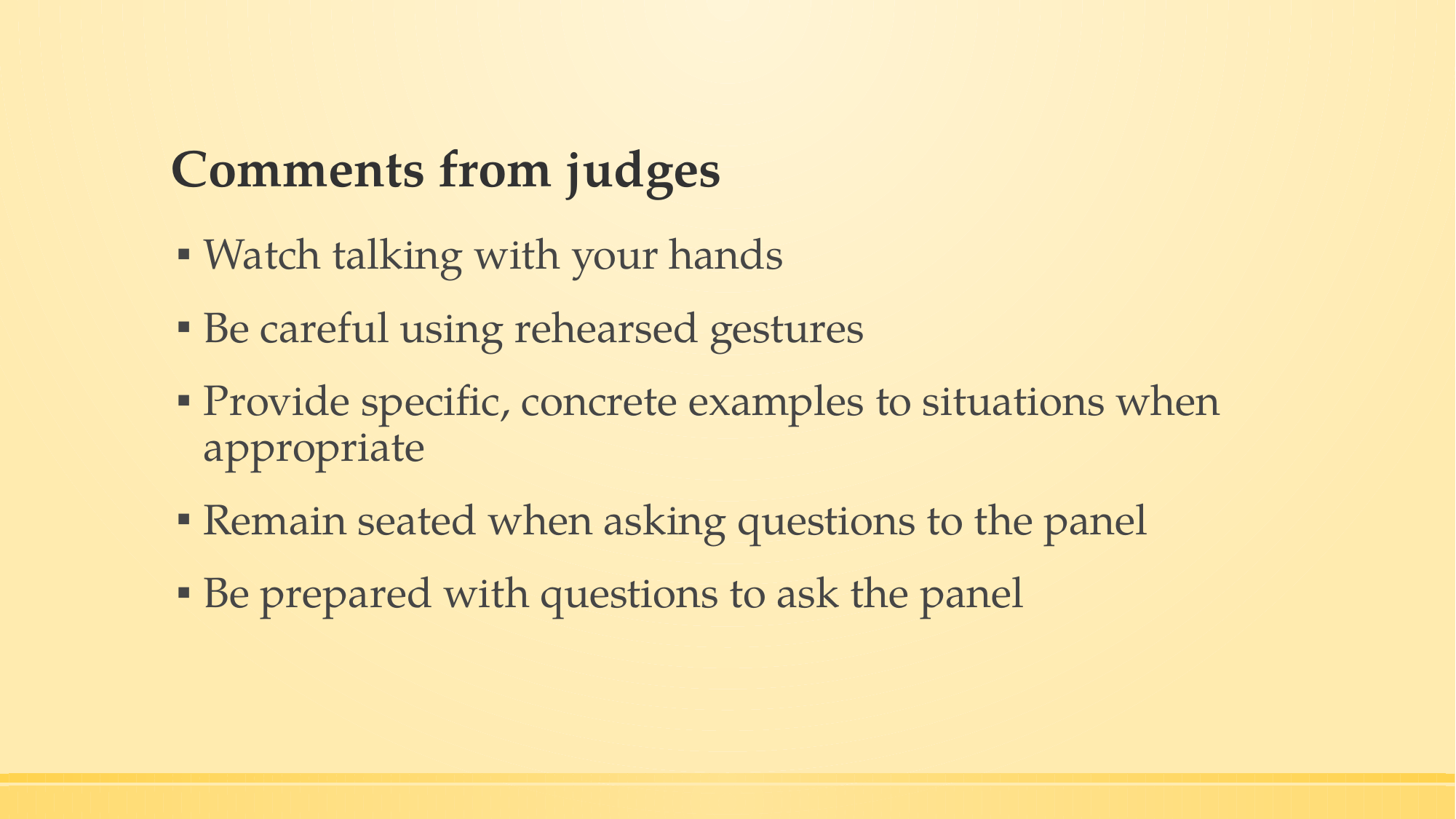

# Comments from judges
Watch talking with your hands
Be careful using rehearsed gestures
Provide specific, concrete examples to situations when appropriate
Remain seated when asking questions to the panel
Be prepared with questions to ask the panel